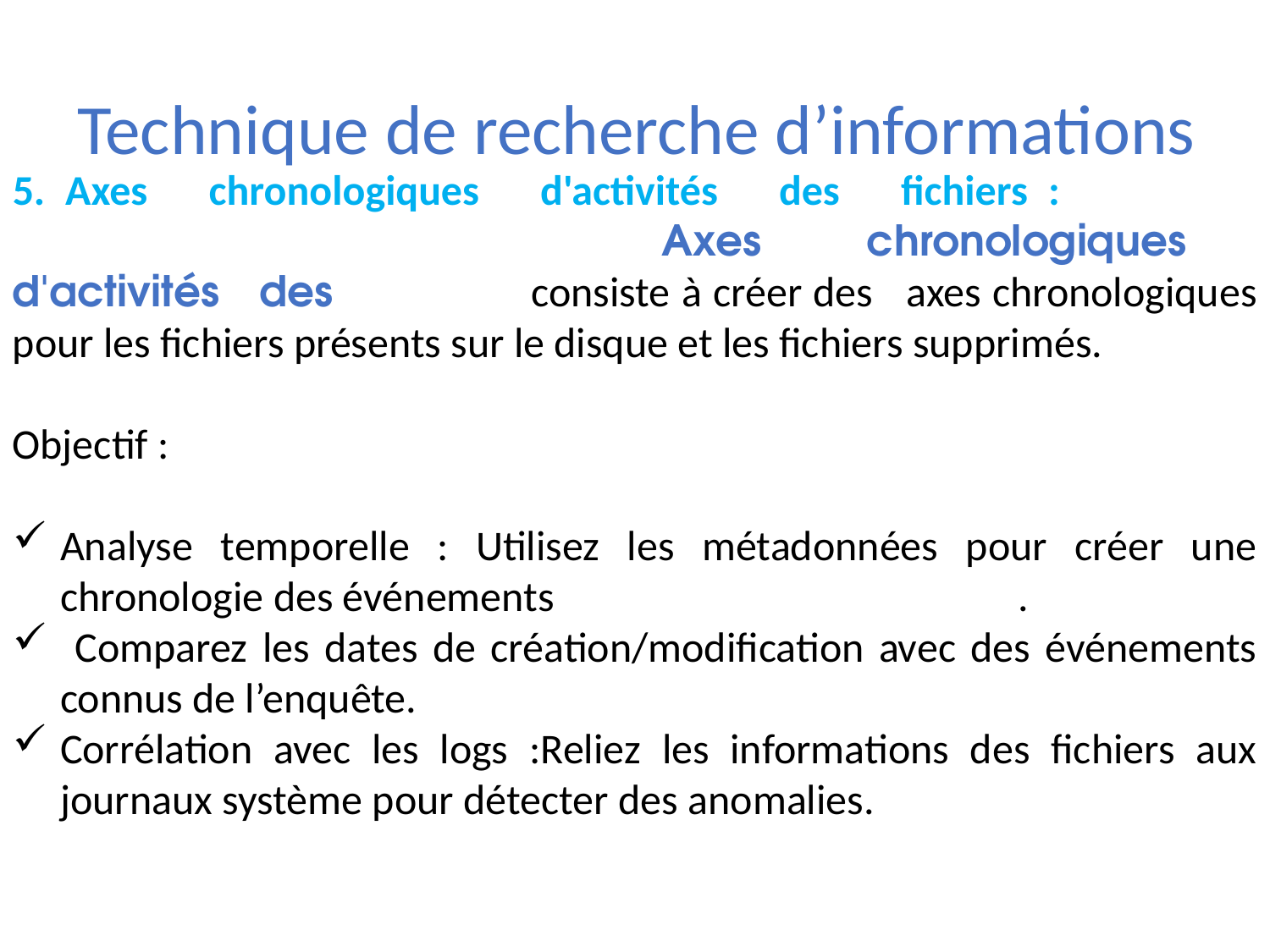

# Technique de recherche d’informations

5. Axes   chronologiques   d'activités   des   fichiers : l'analyse forensique par la méthode Axes   chronologiques   d'activités   des   fichiers consiste à créer des   axes chronologiques pour les fichiers présents sur le disque et les fichiers supprimés.

Objectif :

Analyse temporelle : Utilisez les métadonnées pour créer une chronologie des événements création/modification.
 Comparez les dates de création/modification avec des événements connus de l’enquête.
Corrélation avec les logs :Reliez les informations des fichiers aux journaux système pour détecter des anomalies.